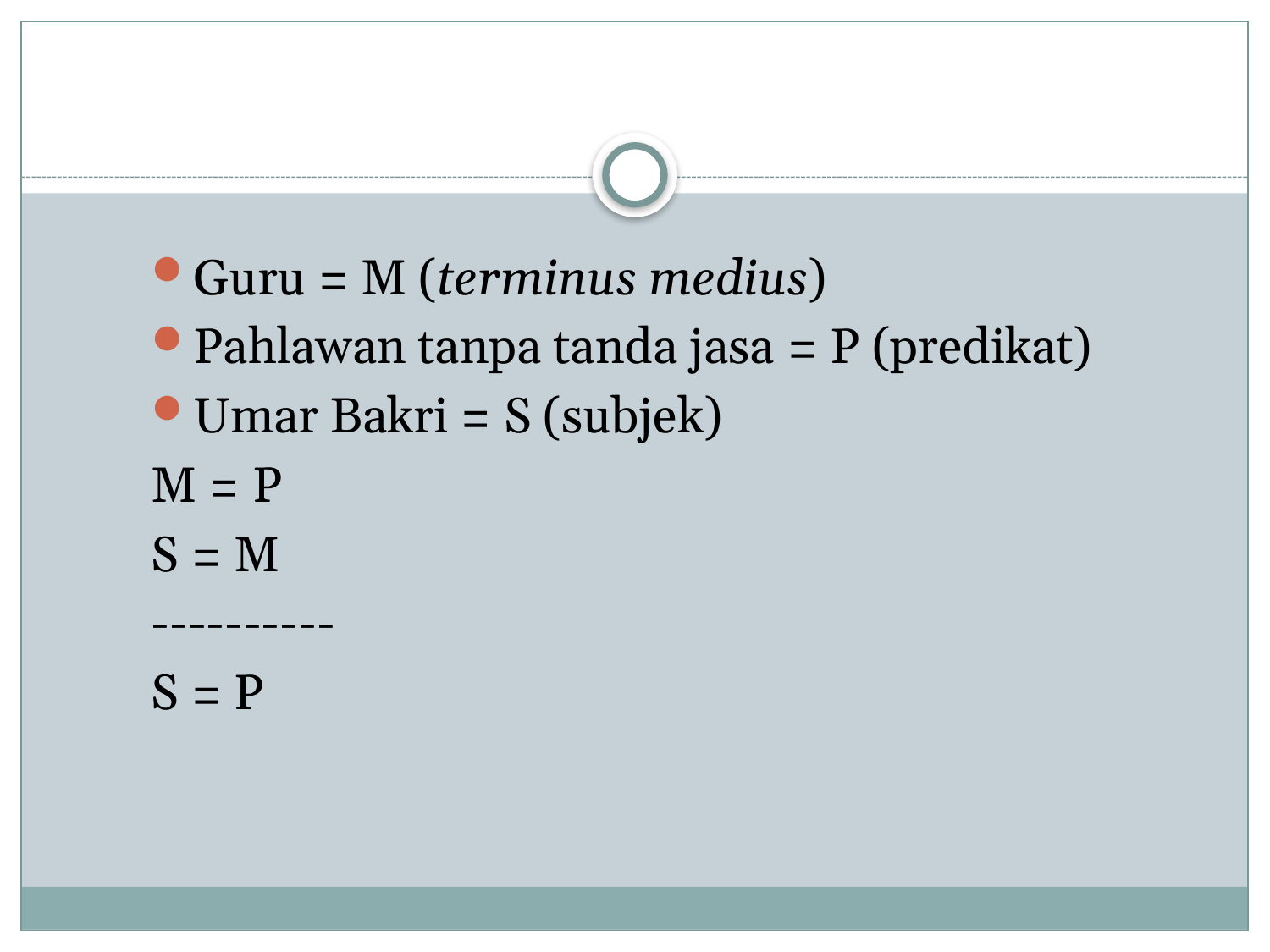

Guru = M (terminus medius)
Pahlawan tanpa tanda jasa = P (predikat)
Umar Bakri = S (subjek)
M = P
S = M
----------
S = P